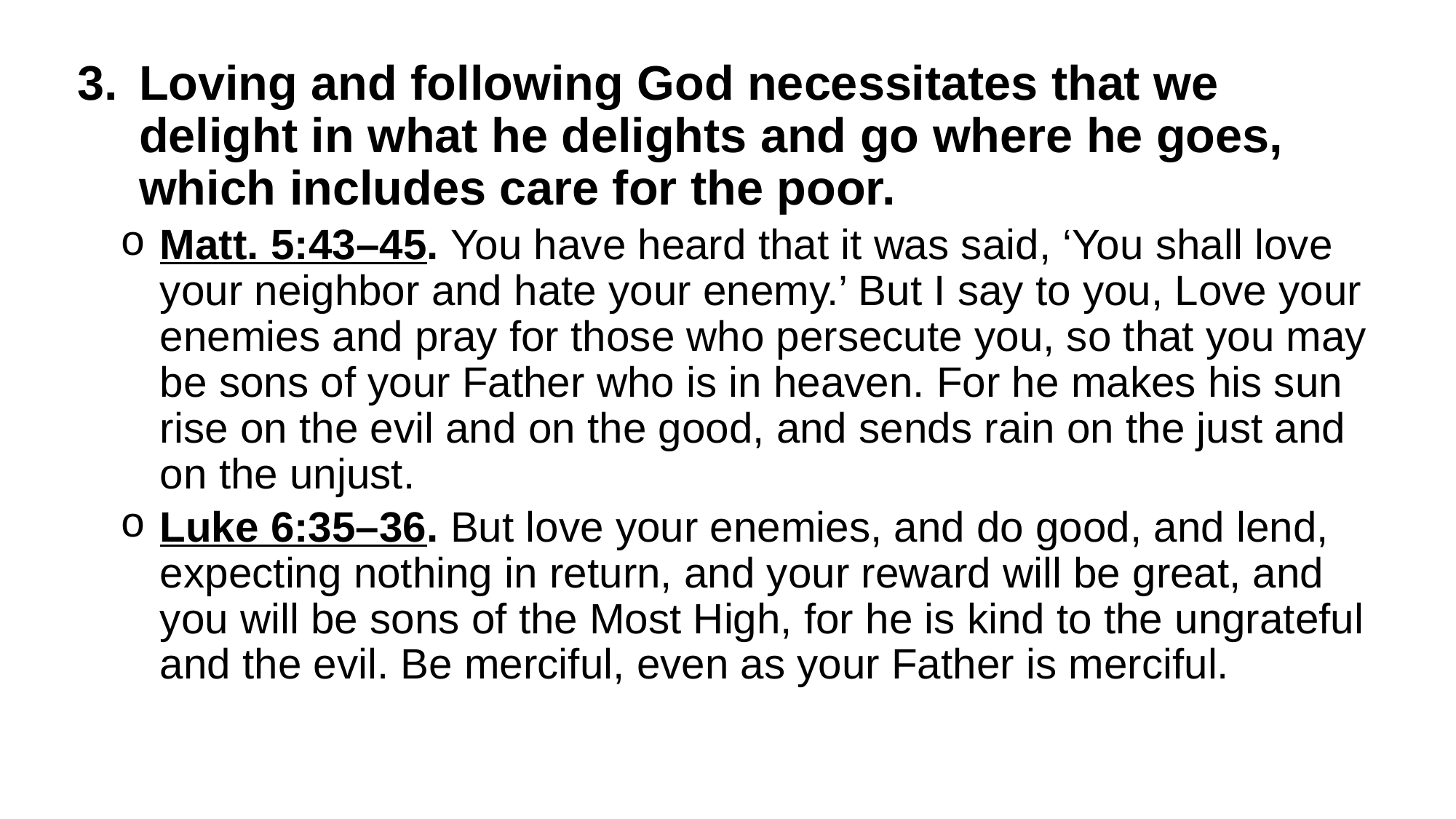

Loving and following God necessitates that we delight in what he delights and go where he goes, which includes care for the poor.
Matt. 5:43–45. You have heard that it was said, ‘You shall love your neighbor and hate your enemy.’ But I say to you, Love your enemies and pray for those who persecute you, so that you may be sons of your Father who is in heaven. For he makes his sun rise on the evil and on the good, and sends rain on the just and on the unjust.
Luke 6:35–36. But love your enemies, and do good, and lend, expecting nothing in return, and your reward will be great, and you will be sons of the Most High, for he is kind to the ungrateful and the evil. Be merciful, even as your Father is merciful.